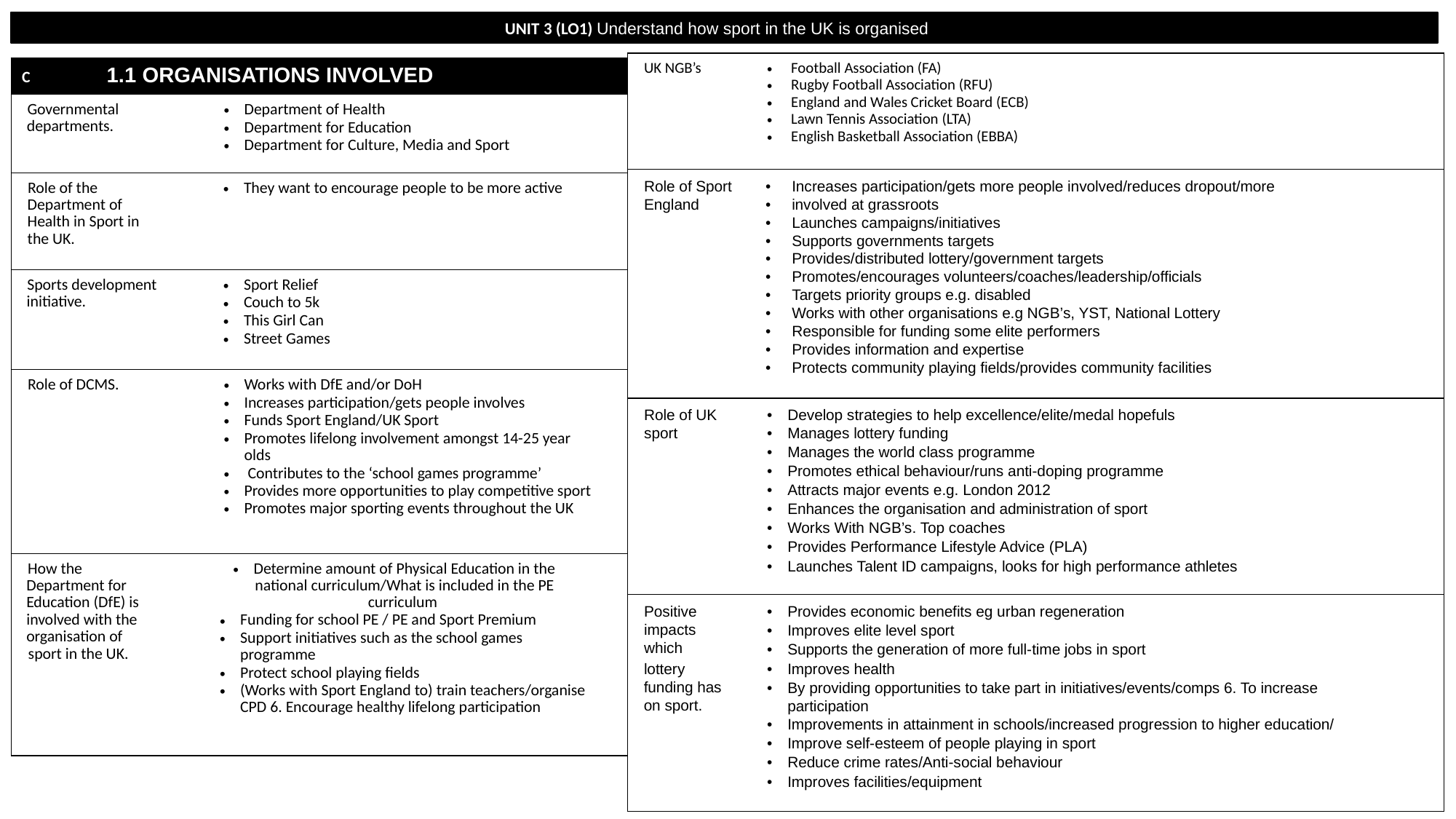

UNIT 3 (LO1) Understand how sport in the UK is organised
| UK NGB’s | Football Association (FA)  Rugby Football Association (RFU)  England and Wales Cricket Board (ECB)  Lawn Tennis Association (LTA)  English Basketball Association (EBBA) |
| --- | --- |
| Role of Sport England | Increases participation/gets more people involved/reduces dropout/more involved at grassroots  Launches campaigns/initiatives Supports governments targets  Provides/distributed lottery/government targets  Promotes/encourages volunteers/coaches/leadership/officials Targets priority groups e.g. disabled  Works with other organisations e.g NGB’s, YST, National Lottery Responsible for funding some elite performers  Provides information and expertise  Protects community playing fields/provides community facilities |
| Role of UK sport | Develop strategies to help excellence/elite/medal hopefuls Manages lottery funding  Manages the world class programme  Promotes ethical behaviour/runs anti-doping programme Attracts major events e.g. London 2012  Enhances the organisation and administration of sport  Works With NGB’s. Top coaches  Provides Performance Lifestyle Advice (PLA)  Launches Talent ID campaigns, looks for high performance athletes |
| Positive impacts which  lottery funding has on sport. | Provides economic benefits eg urban regeneration  Improves elite level sport  Supports the generation of more full-time jobs in sport  Improves health  By providing opportunities to take part in initiatives/events/comps 6. To increase participation  Improvements in attainment in schools/increased progression to higher education/  Improve self-esteem of people playing in sport  Reduce crime rates/Anti-social behaviour  Improves facilities/equipment |
| C 1.1 ORGANISATIONS INVOLVED |  |
| --- | --- |
| Governmental departments. | Department of Health  Department for Education  Department for Culture, Media and Sport |
| Role of the Department of Health in Sport in the UK. | They want to encourage people to be more active |
| Sports development initiative. | Sport Relief  Couch to 5k  This Girl Can  Street Games |
| Role of DCMS. | Works with DfE and/or DoH  Increases participation/gets people involves  Funds Sport England/UK Sport  Promotes lifelong involvement amongst 14-25 year olds Contributes to the ‘school games programme’  Provides more opportunities to play competitive sport  Promotes major sporting events throughout the UK |
| How the Department for Education (DfE) is involved with the organisation of  sport in the UK. | Determine amount of Physical Education in the national curriculum/What is included in the PE curriculum  Funding for school PE / PE and Sport Premium  Support initiatives such as the school games programme Protect school playing fields  (Works with Sport England to) train teachers/organise CPD 6. Encourage healthy lifelong participation |